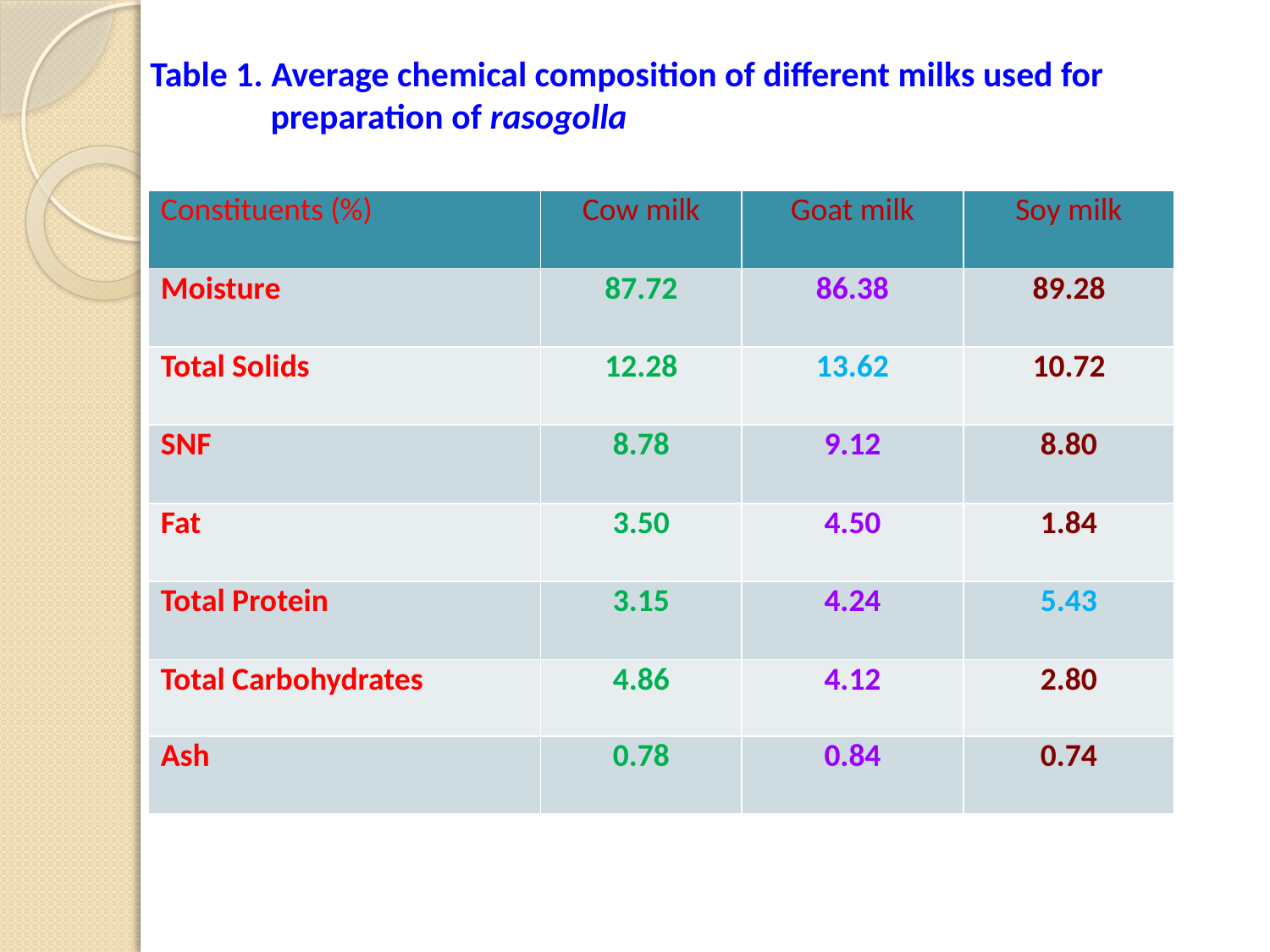

# Table 1. Average chemical composition of different milks used for preparation of rasogolla
| Constituents (%) | Cow milk | Goat milk | Soy milk |
| --- | --- | --- | --- |
| Moisture | 87.72 | 86.38 | 89.28 |
| Total Solids | 12.28 | 13.62 | 10.72 |
| SNF | 8.78 | 9.12 | 8.80 |
| Fat | 3.50 | 4.50 | 1.84 |
| Total Protein | 3.15 | 4.24 | 5.43 |
| Total Carbohydrates | 4.86 | 4.12 | 2.80 |
| Ash | 0.78 | 0.84 | 0.74 |